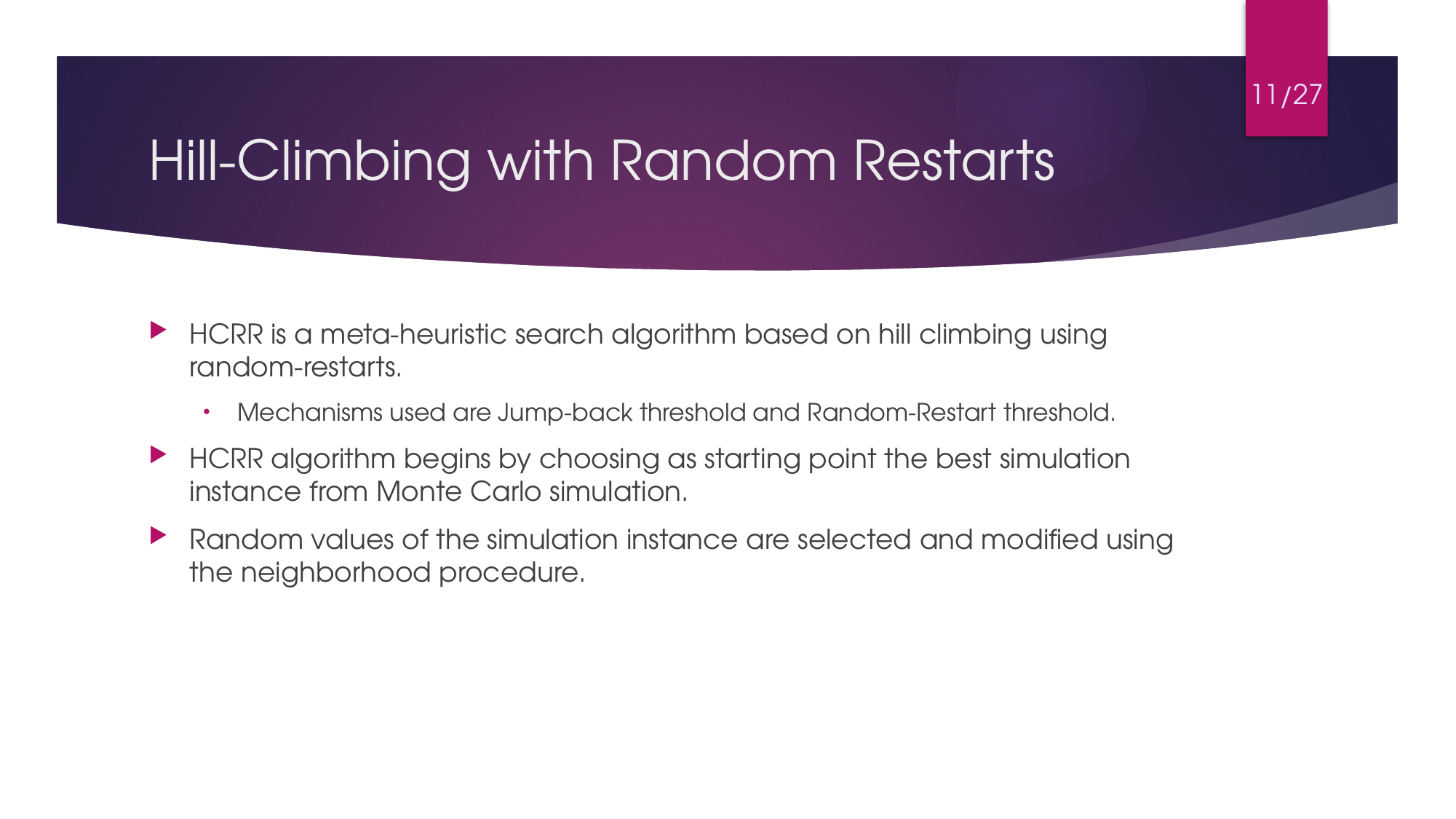

11/27
# Hill-Climbing with Random Restarts
HCRR is a meta-heuristic search algorithm based on hill climbing using random-restarts.
Mechanisms used are Jump-back threshold and Random-Restart threshold.
HCRR algorithm begins by choosing as starting point the best simulation instance from Monte Carlo simulation.
Random values of the simulation instance are selected and modiﬁed using the neighborhood procedure.